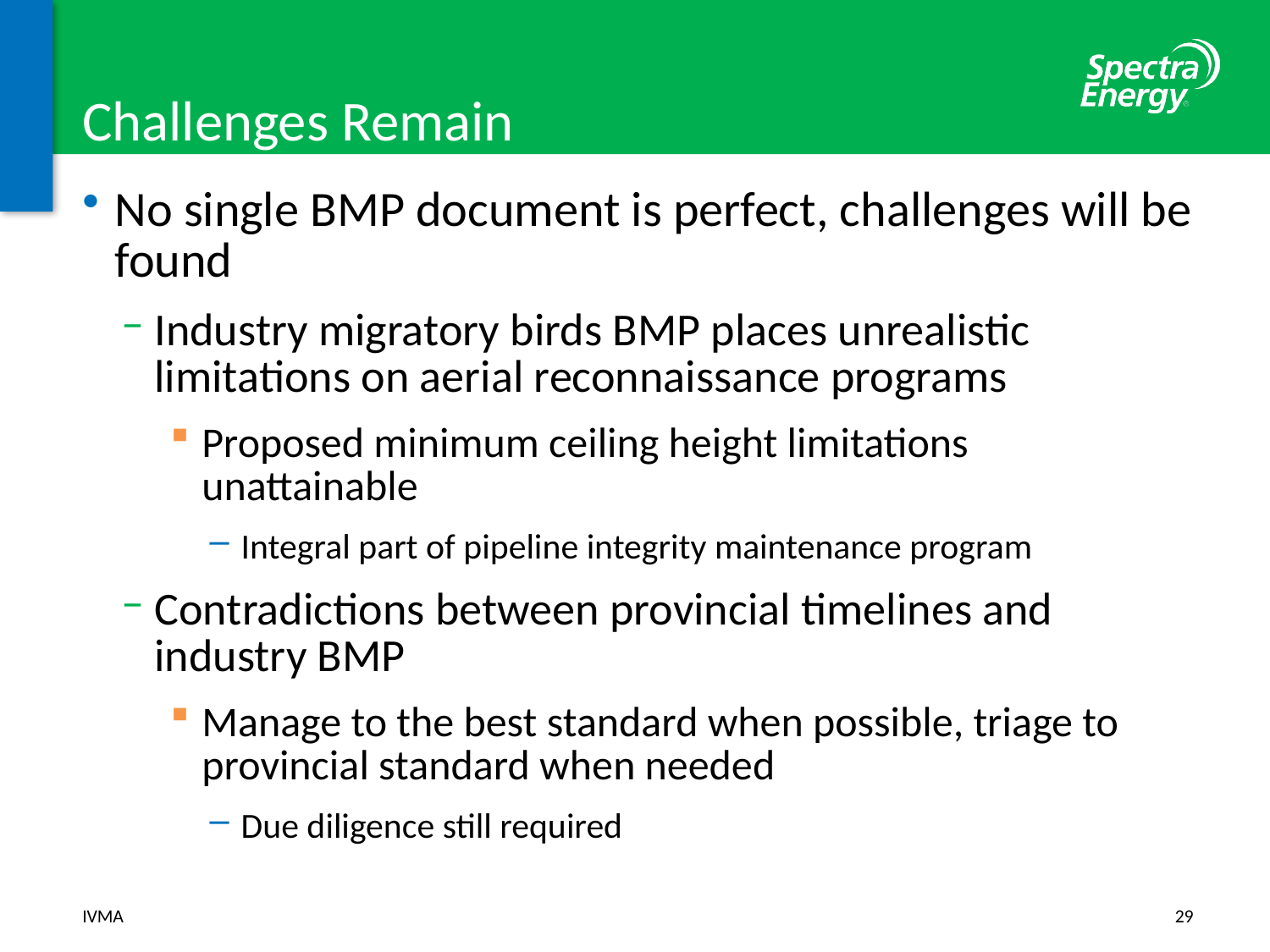

# Challenges Remain
No single BMP document is perfect, challenges will be found
Industry migratory birds BMP places unrealistic limitations on aerial reconnaissance programs
Proposed minimum ceiling height limitations unattainable
Integral part of pipeline integrity maintenance program
Contradictions between provincial timelines and industry BMP
Manage to the best standard when possible, triage to provincial standard when needed
Due diligence still required
IVMA
29